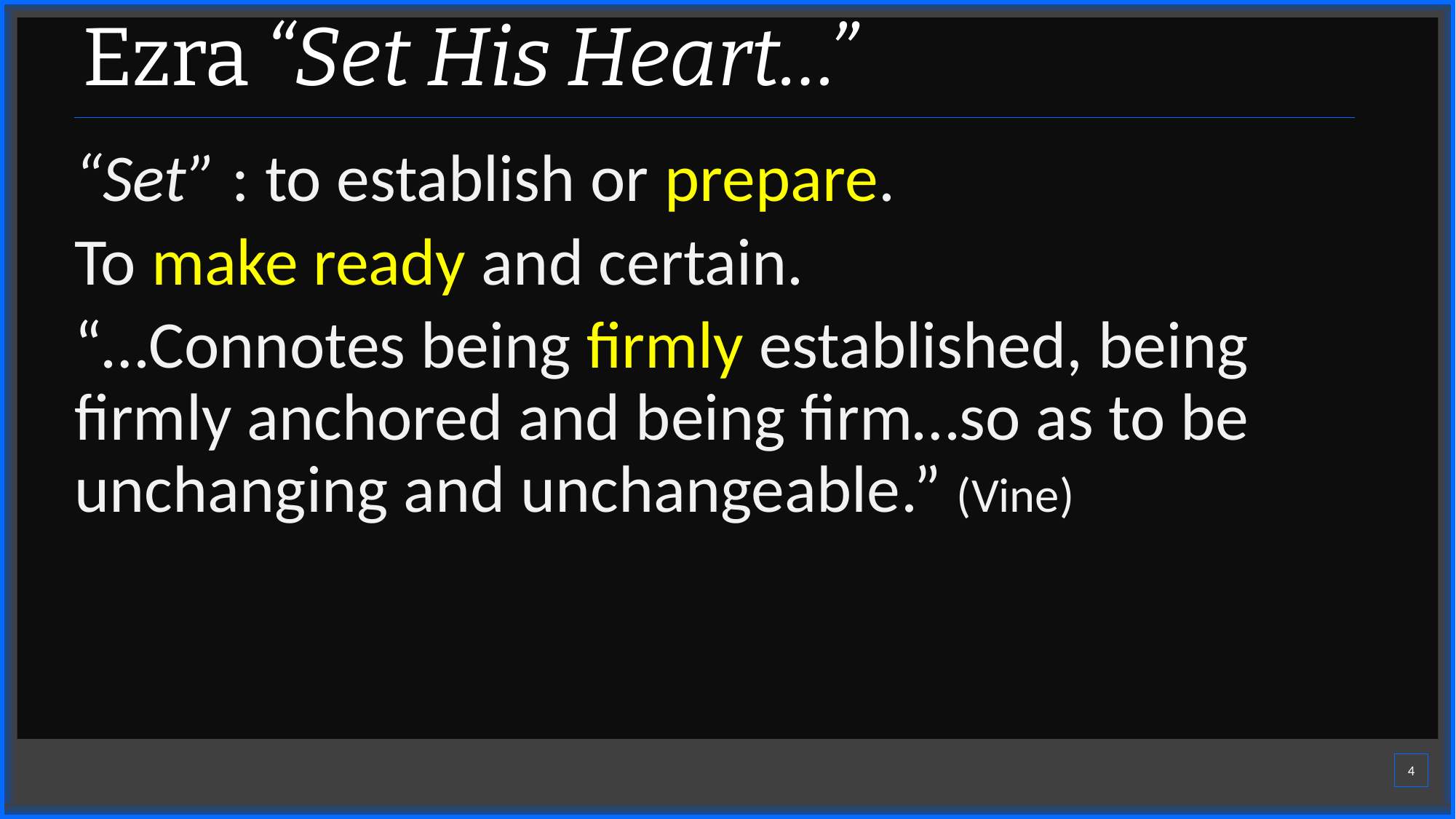

# Ezra “Set His Heart…”
“Set” : to establish or prepare.
To make ready and certain.
“…Connotes being firmly established, being firmly anchored and being firm…so as to be unchanging and unchangeable.” (Vine)

4